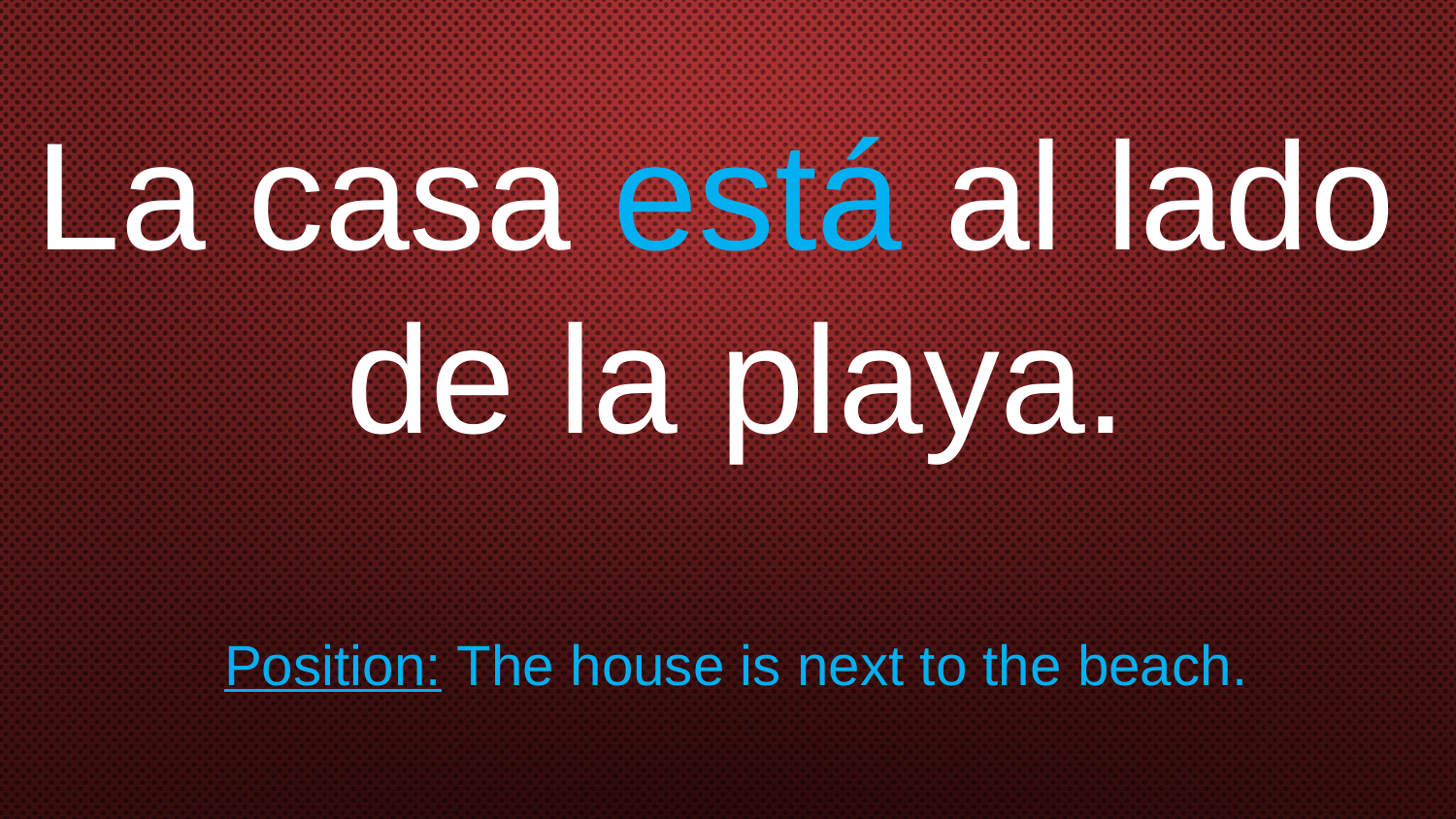

# La casa está al lado de la playa. Position: The house is next to the beach.